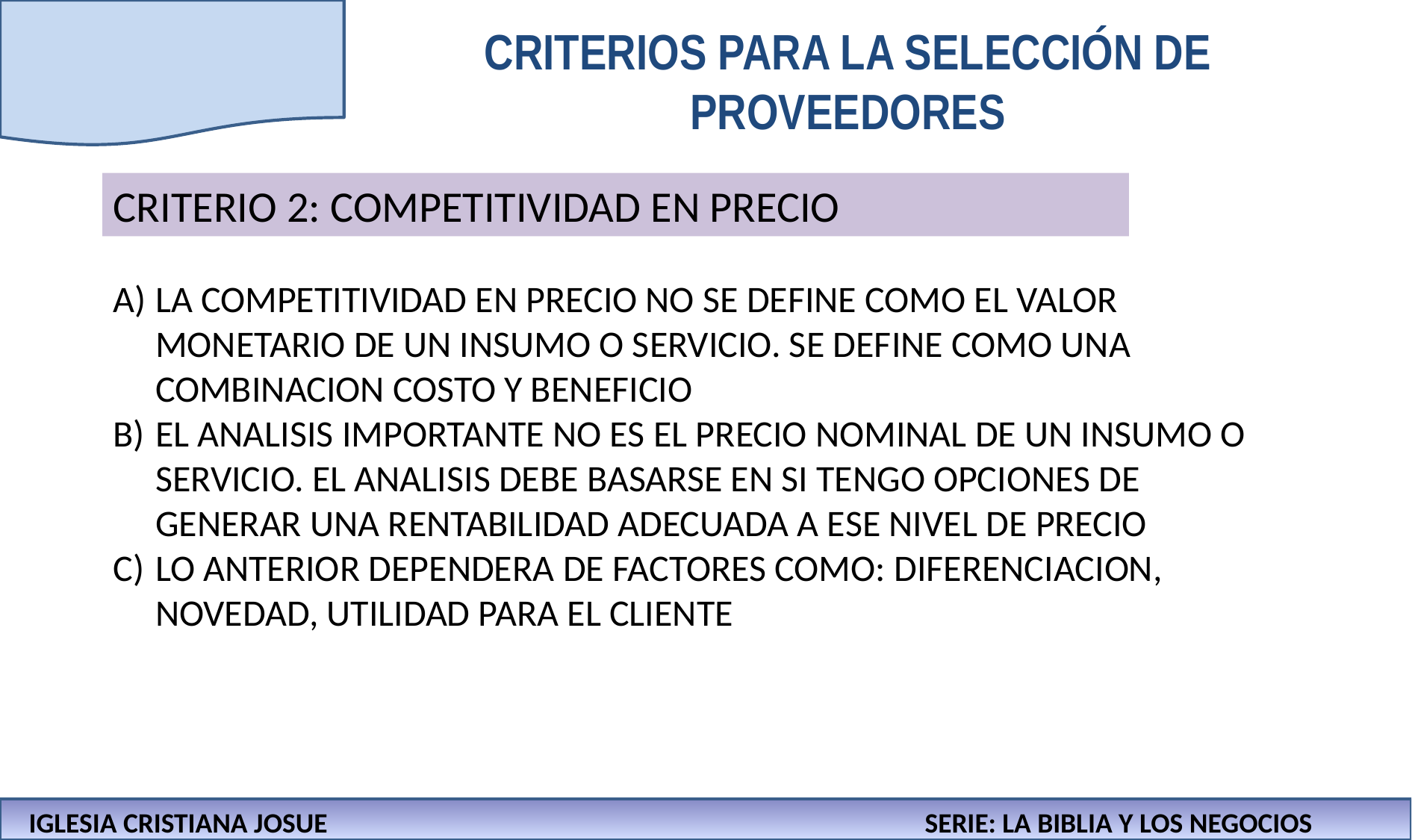

CRITERIOS PARA LA SELECCIÓN DE PROVEEDORES
CRITERIO 2: COMPETITIVIDAD EN PRECIO
LA COMPETITIVIDAD EN PRECIO NO SE DEFINE COMO EL VALOR MONETARIO DE UN INSUMO O SERVICIO. SE DEFINE COMO UNA COMBINACION COSTO Y BENEFICIO
EL ANALISIS IMPORTANTE NO ES EL PRECIO NOMINAL DE UN INSUMO O SERVICIO. EL ANALISIS DEBE BASARSE EN SI TENGO OPCIONES DE GENERAR UNA RENTABILIDAD ADECUADA A ESE NIVEL DE PRECIO
LO ANTERIOR DEPENDERA DE FACTORES COMO: DIFERENCIACION, NOVEDAD, UTILIDAD PARA EL CLIENTE

IGLESIA CRISTIANA JOSUE						SERIE: LA BIBLIA Y LOS NEGOCIOS